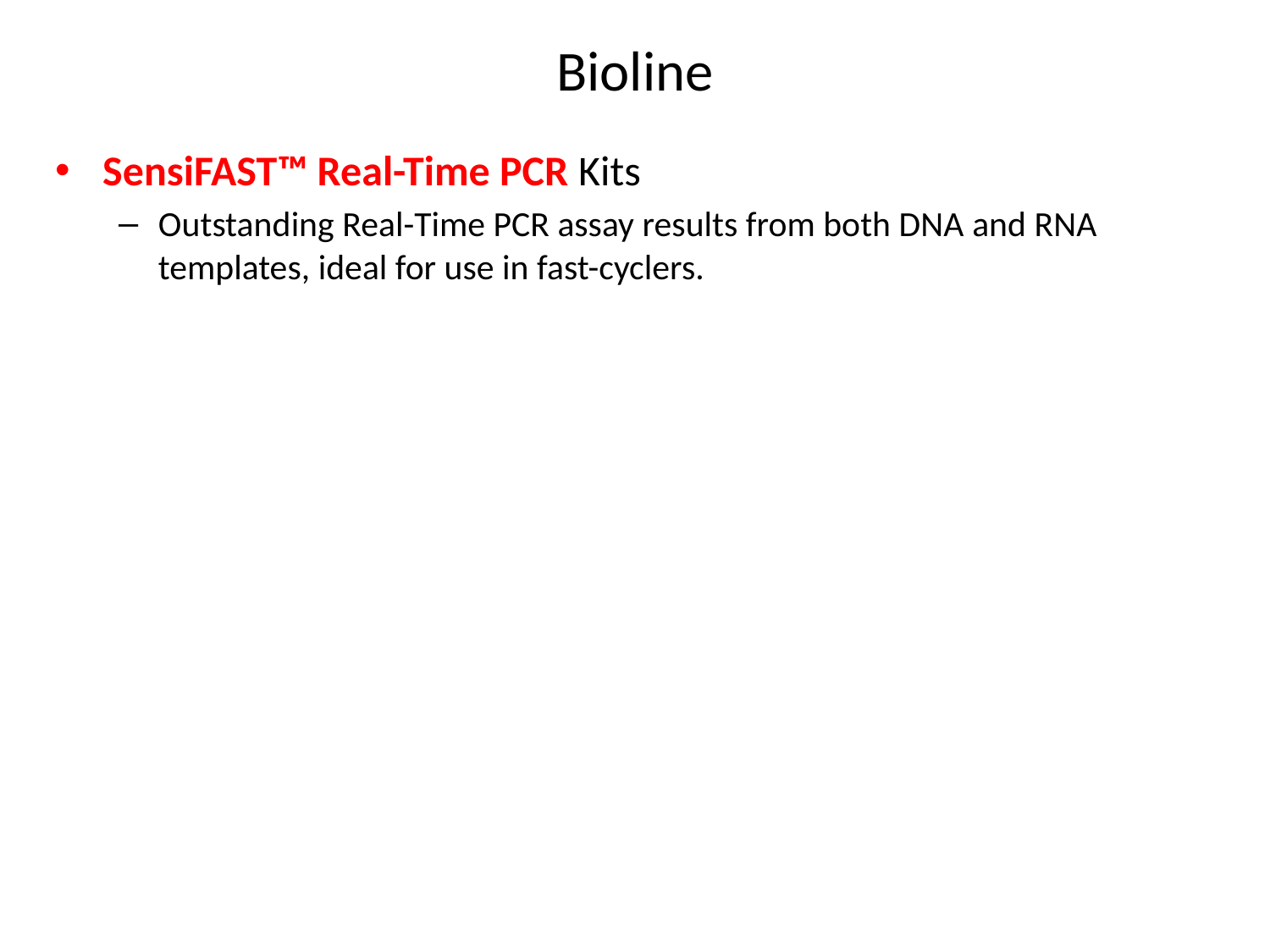

# Bioline
SensiFAST™ Real-Time PCR Kits
Outstanding Real-Time PCR assay results from both DNA and RNA templates, ideal for use in fast-cyclers.